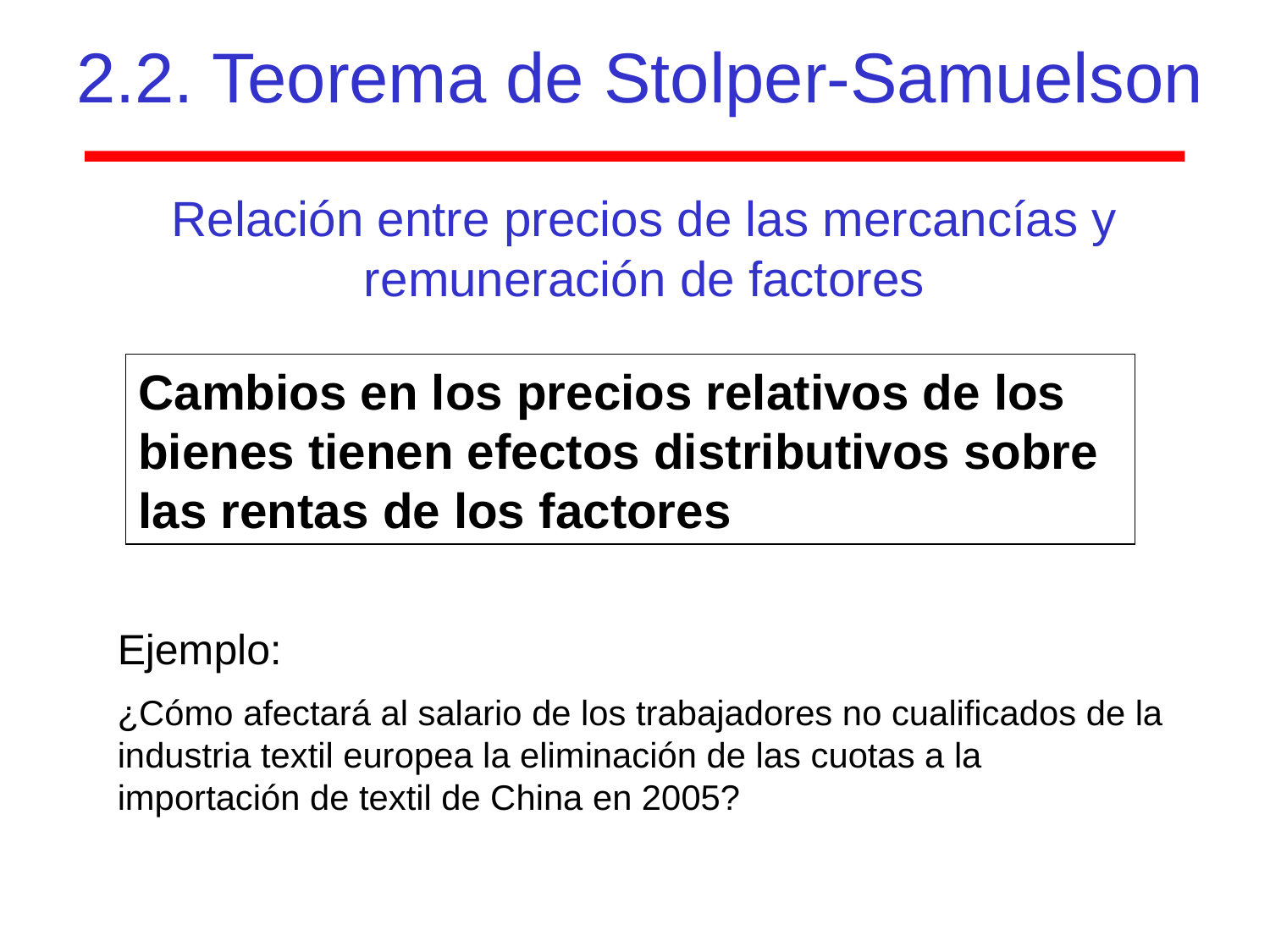

2.2. Teorema de Stolper-Samuelson
# Relación entre precios de las mercancías y remuneración de factores
Cambios en los precios relativos de los bienes tienen efectos distributivos sobre las rentas de los factores
Ejemplo:
¿Cómo afectará al salario de los trabajadores no cualificados de la industria textil europea la eliminación de las cuotas a la importación de textil de China en 2005?